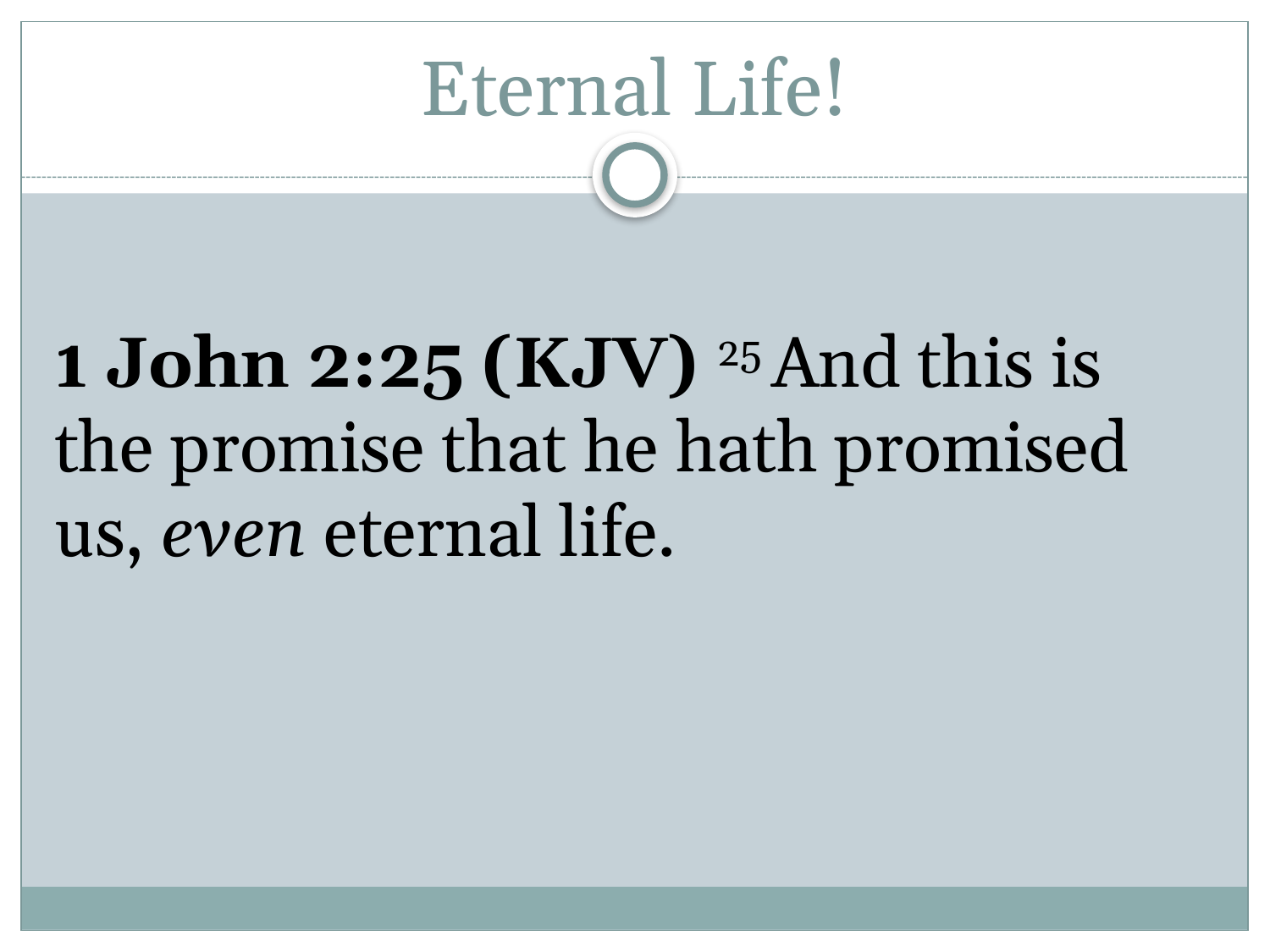

# Eternal Life!

1 John 2:25 (KJV) 25 And this is the promise that he hath promised us, even eternal life.